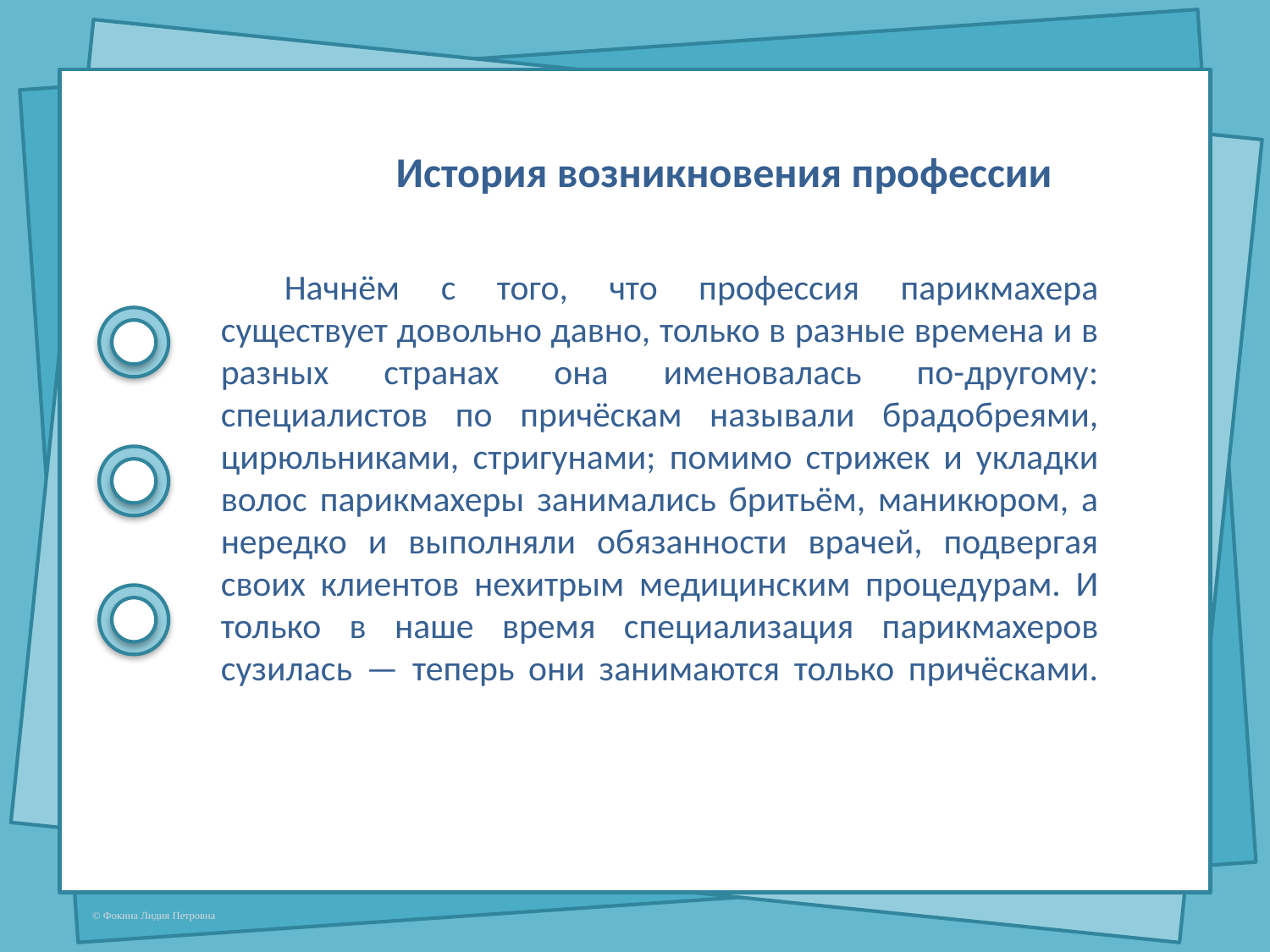

История возникновения профессии
Начнём с того, что профессия парикмахера существует довольно давно, только в разные времена и в разных странах она именовалась по-другому: специалистов по причёскам называли брадобреями, цирюльниками, стригунами; помимо стрижек и укладки волос парикмахеры занимались бритьём, маникюром, а нередко и выполняли обязанности врачей, подвергая своих клиентов нехитрым медицинским процедурам. И только в наше время специализация парикмахеров сузилась — теперь они занимаются только причёсками.